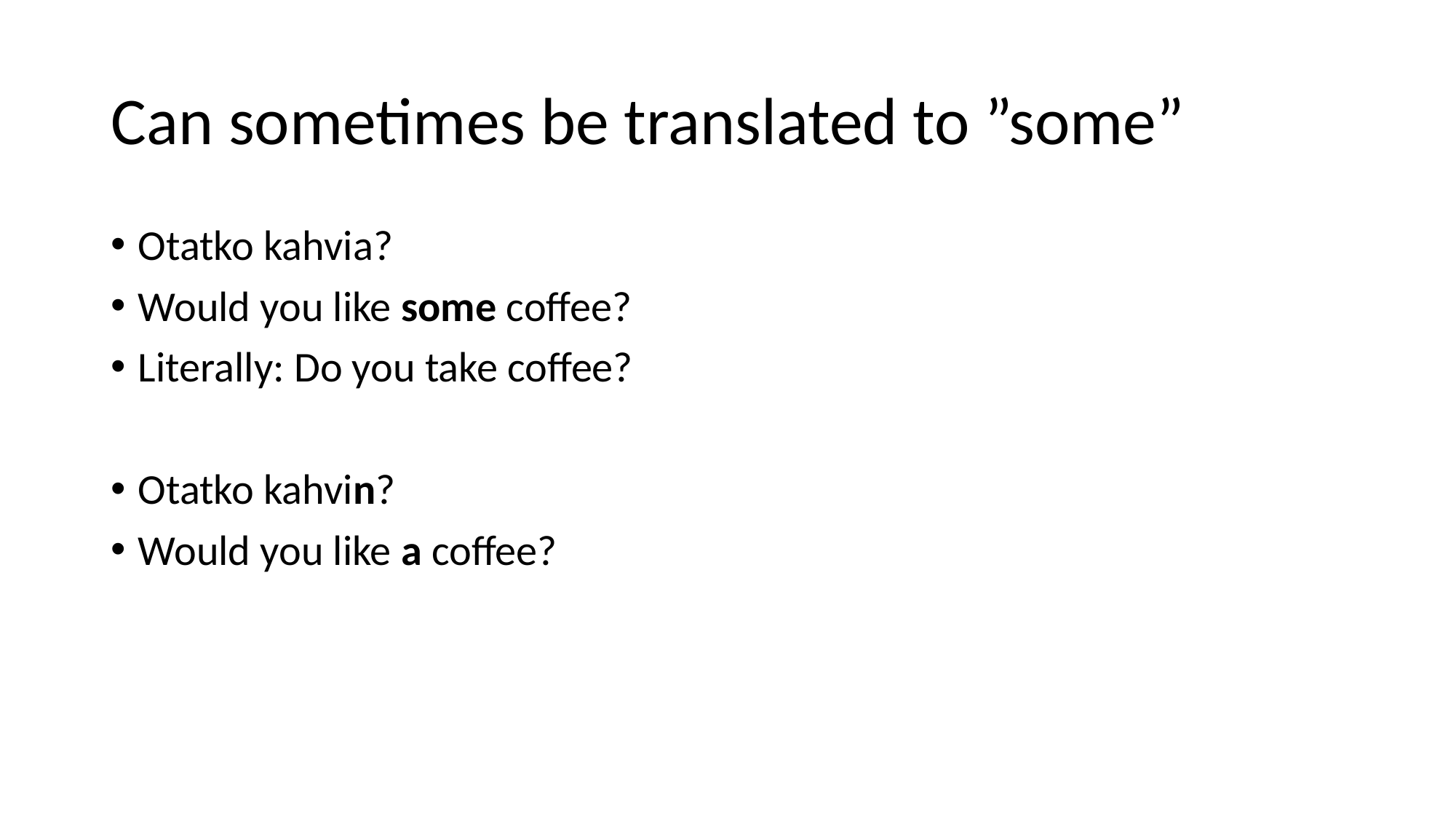

# Can sometimes be translated to ”some”
Otatko kahvia?
Would you like some coffee?
Literally: Do you take coffee?

Otatko kahvin?
Would you like a coffee?